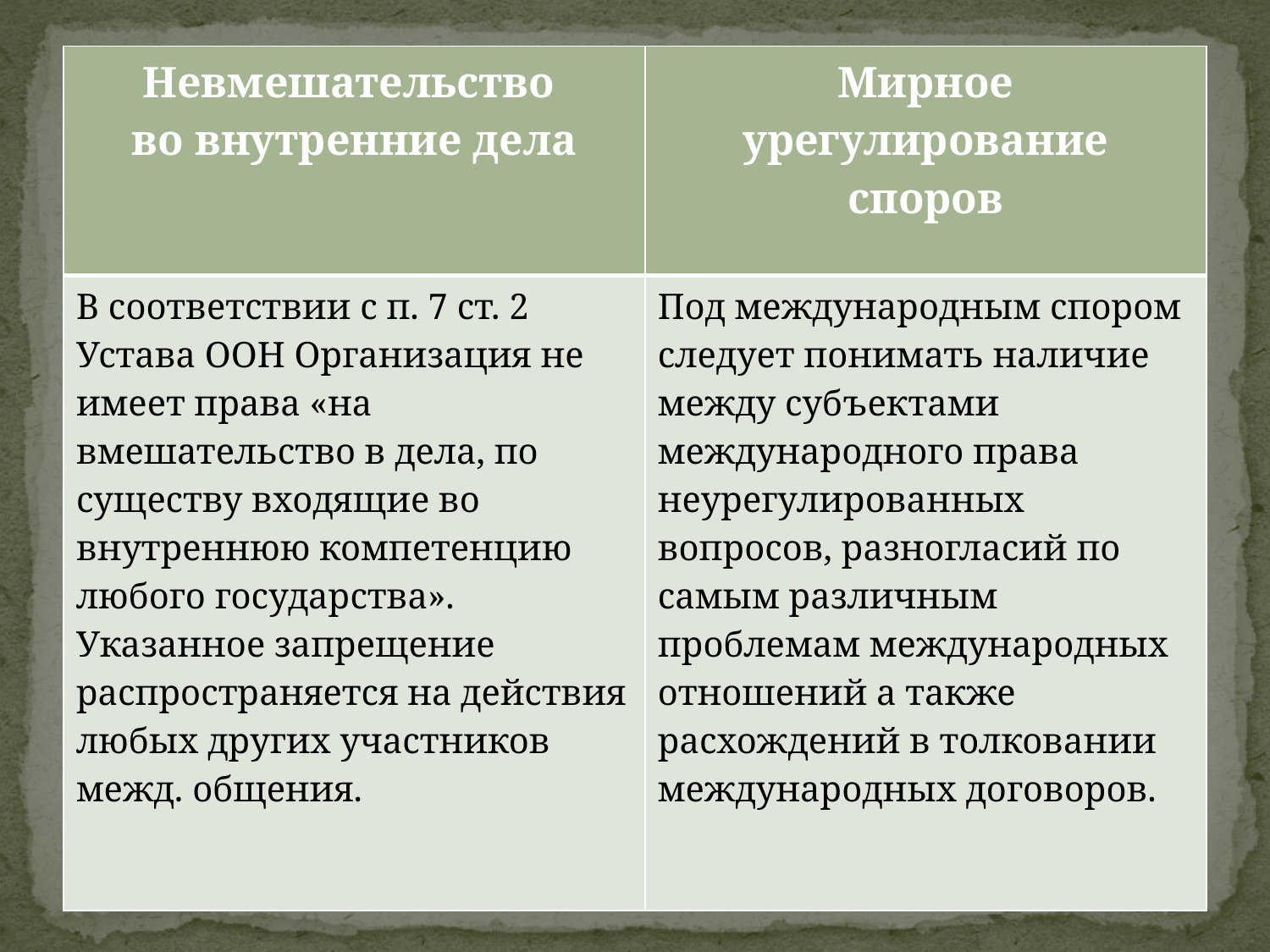

| Невмешательство  во внутренние дела | Мирное урегулирование споров |
| --- | --- |
| В соответствии с п. 7 ст. 2 Устава ООН Организация не имеет права «на вмешательство в дела, по существу входящие во внутреннюю компетенцию любого государства». Указанное запрещение распространяется на действия любых других участников межд. общения. | Под международным спором следует понимать наличие между субъектами международного права неурегулированных вопросов, разногласий по самым различным проблемам международных отношений а также расхождений в толковании международных договоров. |